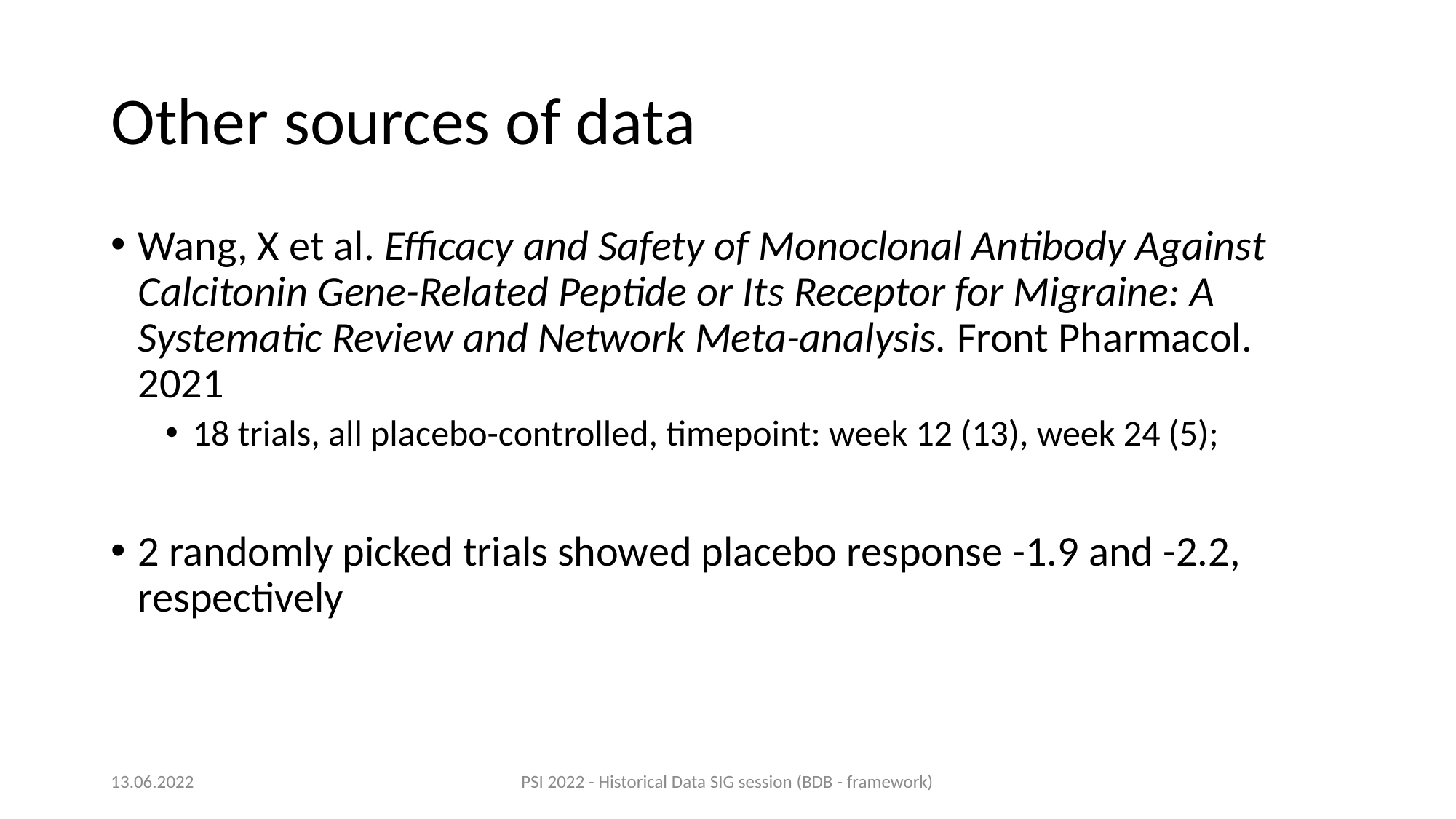

# Other sources of data
Wang, X et al. Efficacy and Safety of Monoclonal Antibody Against Calcitonin Gene-Related Peptide or Its Receptor for Migraine: A Systematic Review and Network Meta-analysis. Front Pharmacol. 2021
18 trials, all placebo-controlled, timepoint: week 12 (13), week 24 (5);

2 randomly picked trials showed placebo response -1.9 and -2.2, respectively
13.06.2022
PSI 2022 - Historical Data SIG session (BDB - framework)